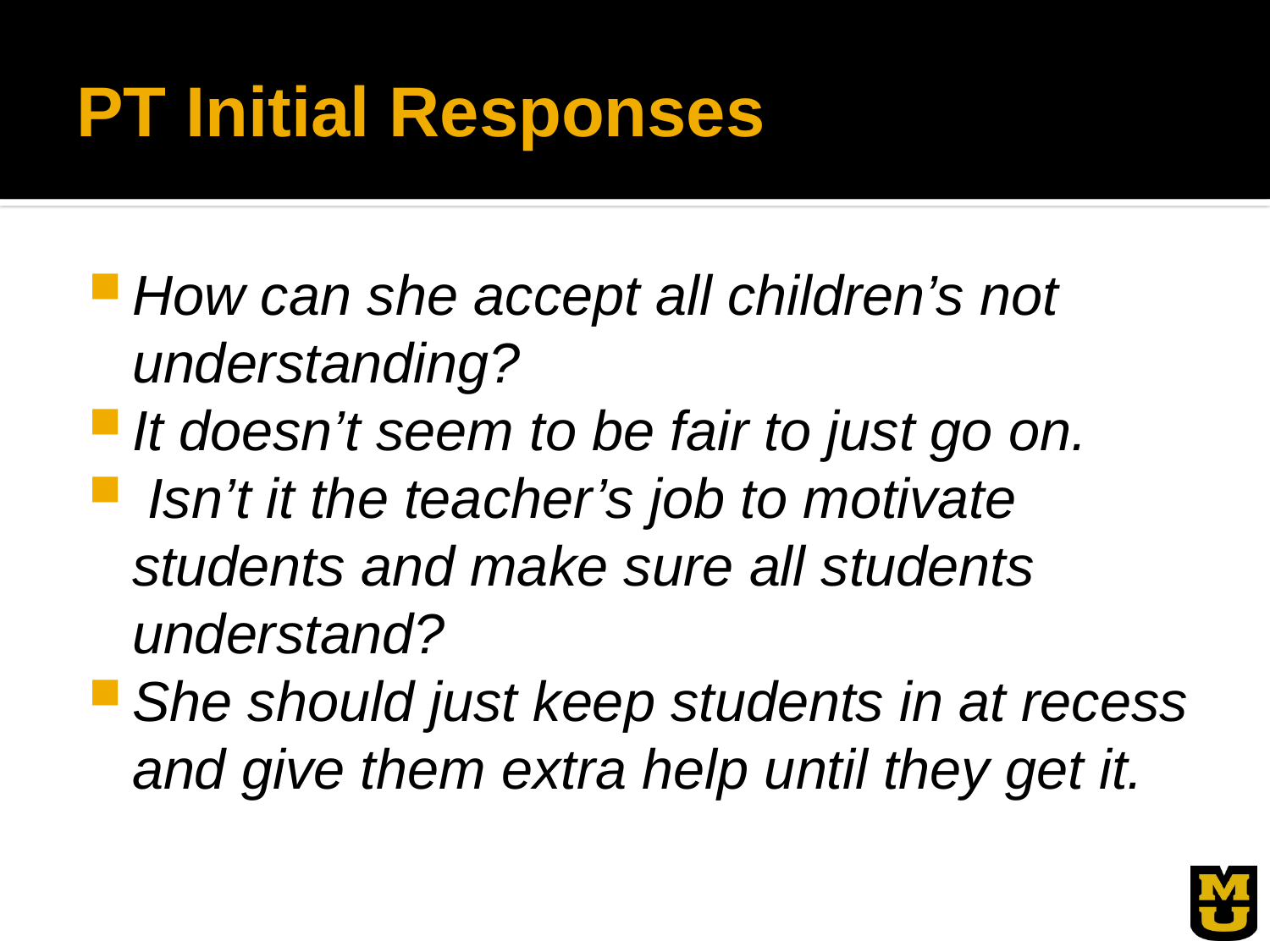

# PT Initial Responses
How can she accept all children’s not understanding?
It doesn’t seem to be fair to just go on.
 Isn’t it the teacher’s job to motivate students and make sure all students understand?
She should just keep students in at recess and give them extra help until they get it.